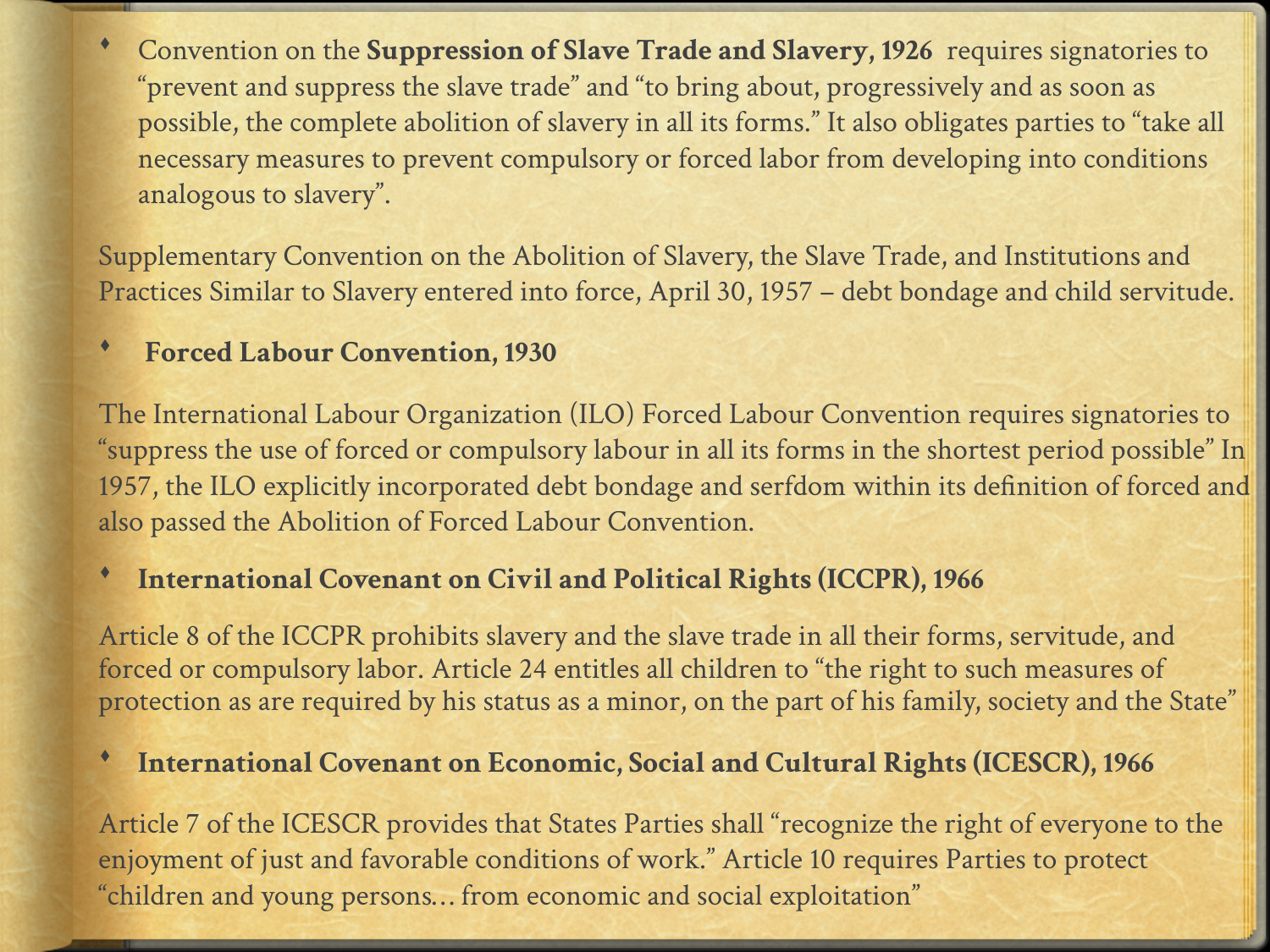

Convention on the Suppression of Slave Trade and Slavery, 1926  requires signatories to “prevent and suppress the slave trade” and “to bring about, progressively and as soon as possible, the complete abolition of slavery in all its forms.” It also obligates parties to “take all necessary measures to prevent compulsory or forced labor from developing into conditions analogous to slavery”.
Supplementary Convention on the Abolition of Slavery, the Slave Trade, and Institutions and Practices Similar to Slavery entered into force, April 30, 1957 – debt bondage and child servitude.
 Forced Labour Convention, 1930
The International Labour Organization (ILO) Forced Labour Convention requires signatories to “suppress the use of forced or compulsory labour in all its forms in the shortest period possible” In 1957, the ILO explicitly incorporated debt bondage and serfdom within its definition of forced and also passed the Abolition of Forced Labour Convention.
International Covenant on Civil and Political Rights (ICCPR), 1966
Article 8 of the ICCPR prohibits slavery and the slave trade in all their forms, servitude, and forced or compulsory labor. Article 24 entitles all children to “the right to such measures of protection as are required by his status as a minor, on the part of his family, society and the State”
International Covenant on Economic, Social and Cultural Rights (ICESCR), 1966
Article 7 of the ICESCR provides that States Parties shall “recognize the right of everyone to the enjoyment of just and favorable conditions of work.” Article 10 requires Parties to protect “children and young persons… from economic and social exploitation”